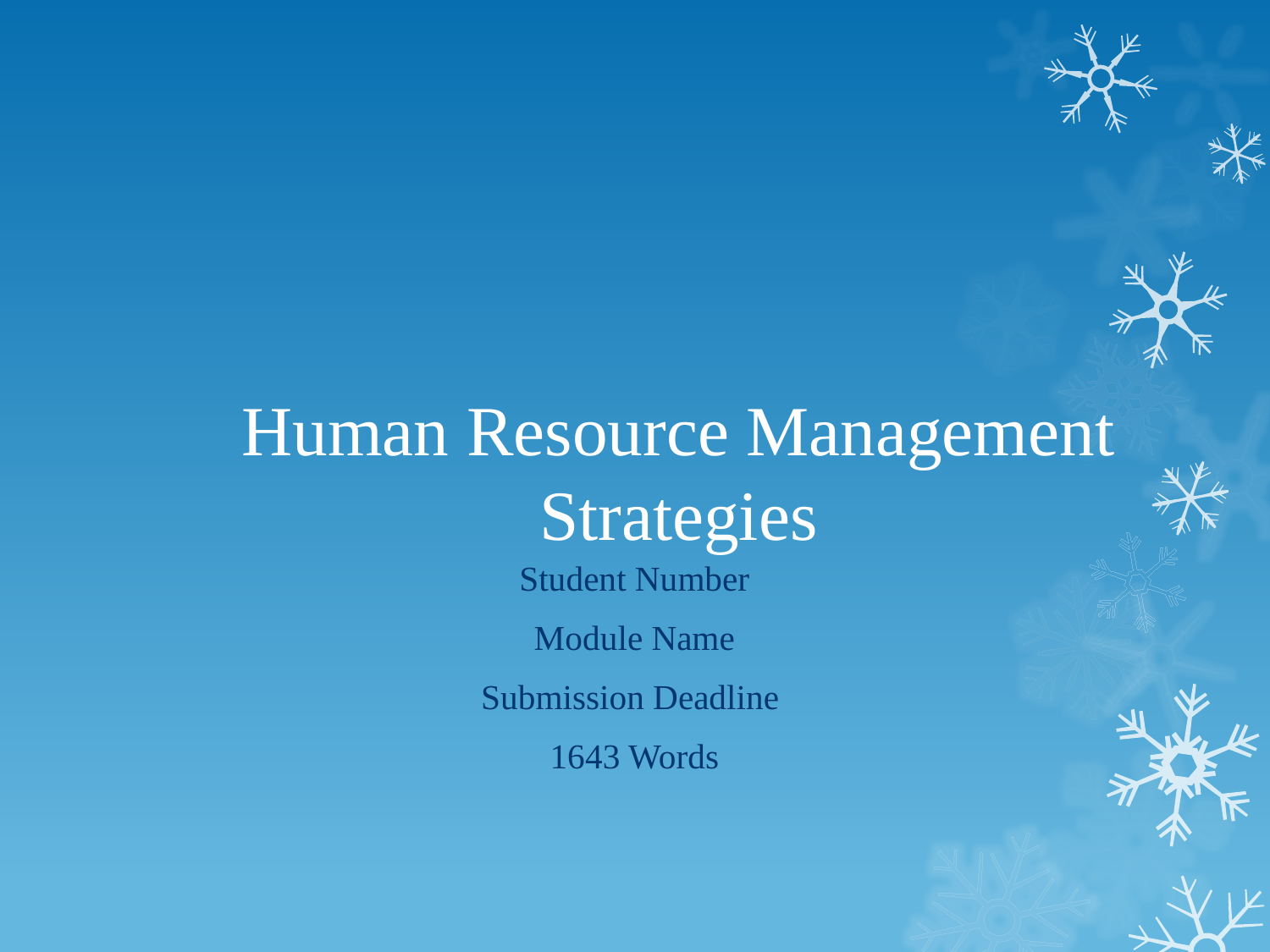

# Human Resource Management Strategies
Student Number
Module Name
Submission Deadline
1643 Words